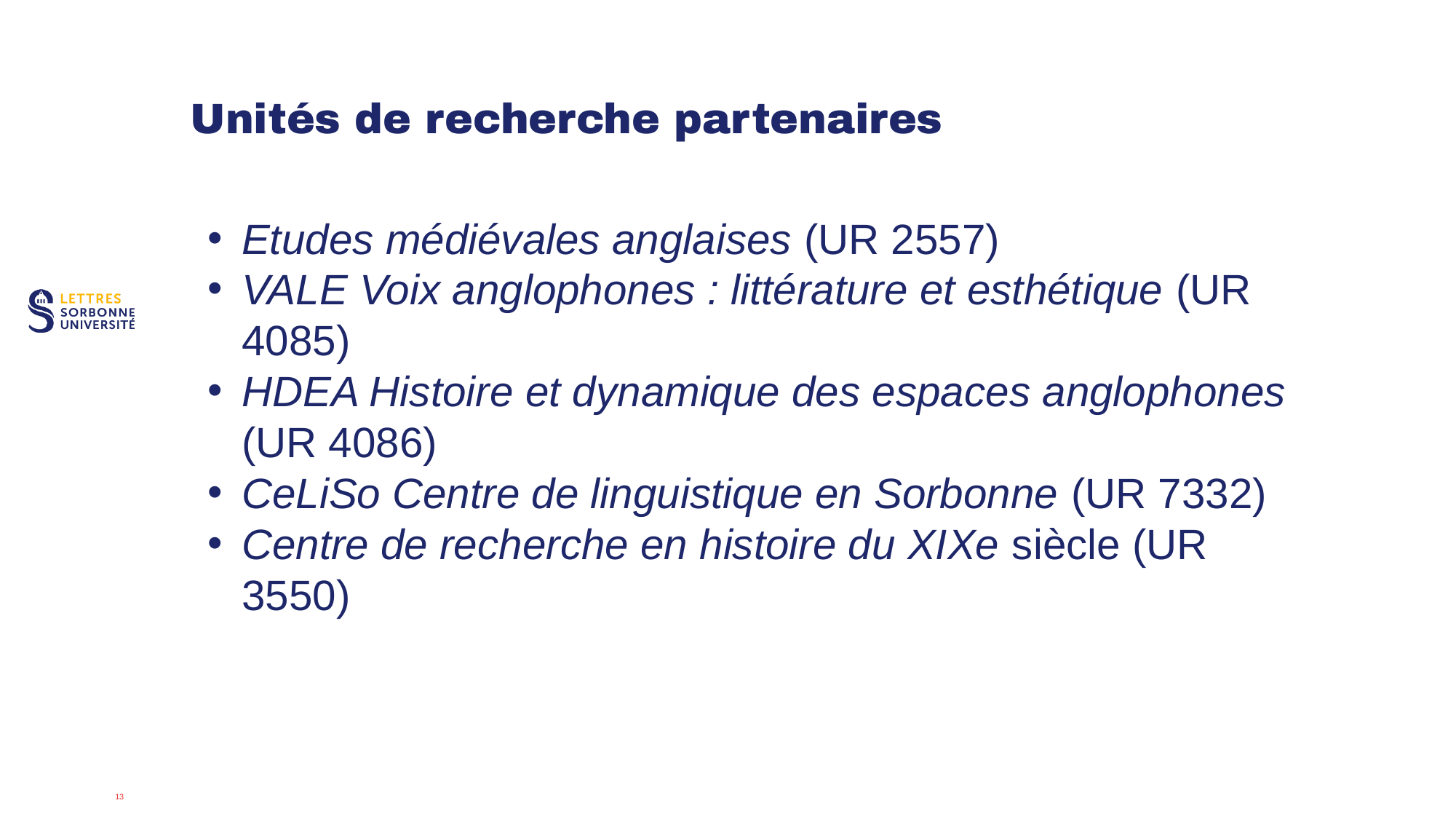

# Unités de recherche partenaires
Etudes médiévales anglaises (UR 2557)
VALE Voix anglophones : littérature et esthétique (UR 4085)
HDEA Histoire et dynamique des espaces anglophones (UR 4086)
CeLiSo Centre de linguistique en Sorbonne (UR 7332)
Centre de recherche en histoire du XIXe siècle (UR 3550)